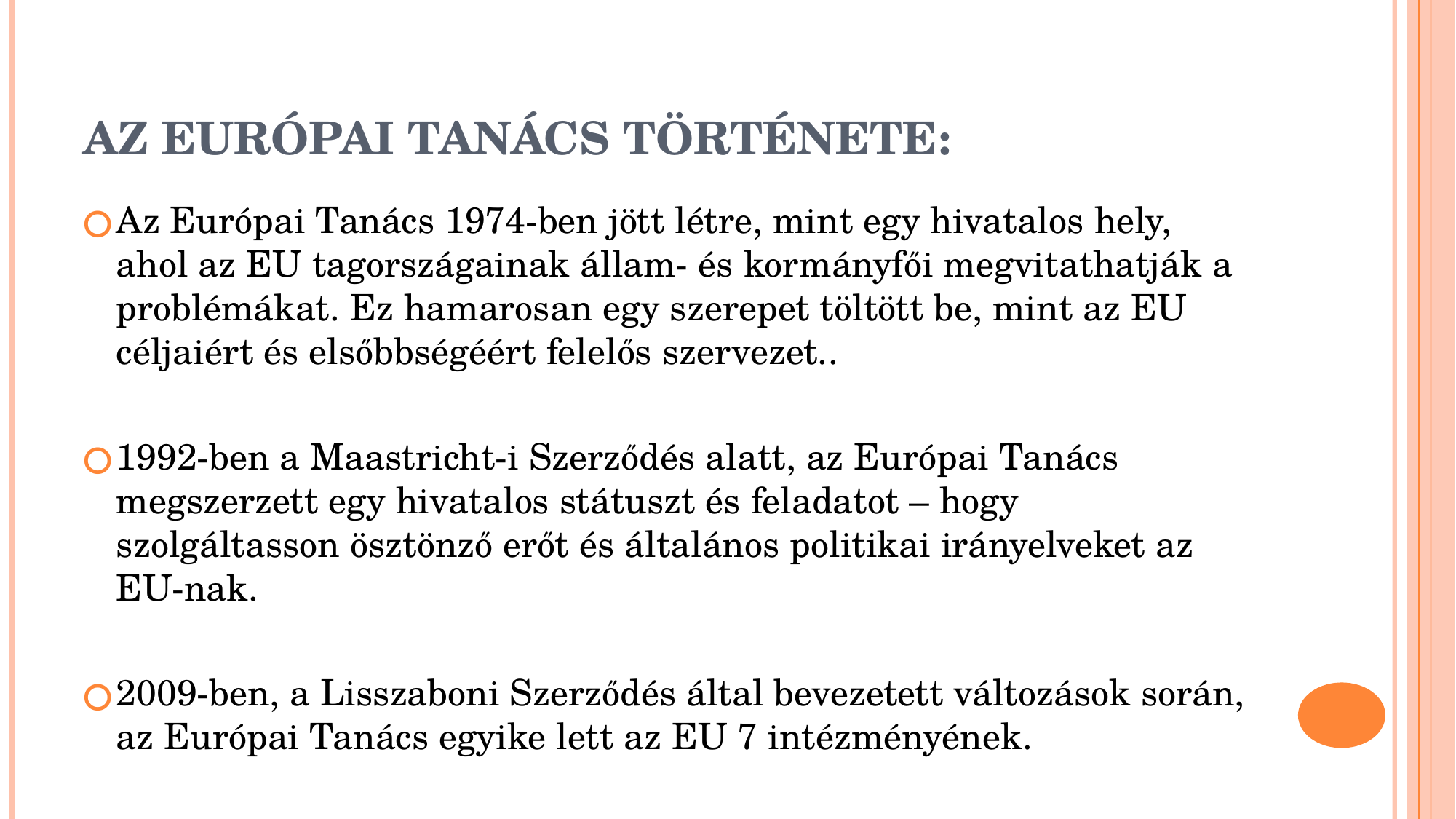

# Az Európai Tanács története:
Az Európai Tanács 1974-ben jött létre, mint egy hivatalos hely, ahol az EU tagországainak állam- és kormányfői megvitathatják a problémákat. Ez hamarosan egy szerepet töltött be, mint az EU céljaiért és elsőbbségéért felelős szervezet..

1992-ben a Maastricht-i Szerződés alatt, az Európai Tanács megszerzett egy hivatalos státuszt és feladatot – hogy szolgáltasson ösztönző erőt és általános politikai irányelveket az EU-nak.

2009-ben, a Lisszaboni Szerződés által bevezetett változások során, az Európai Tanács egyike lett az EU 7 intézményének.